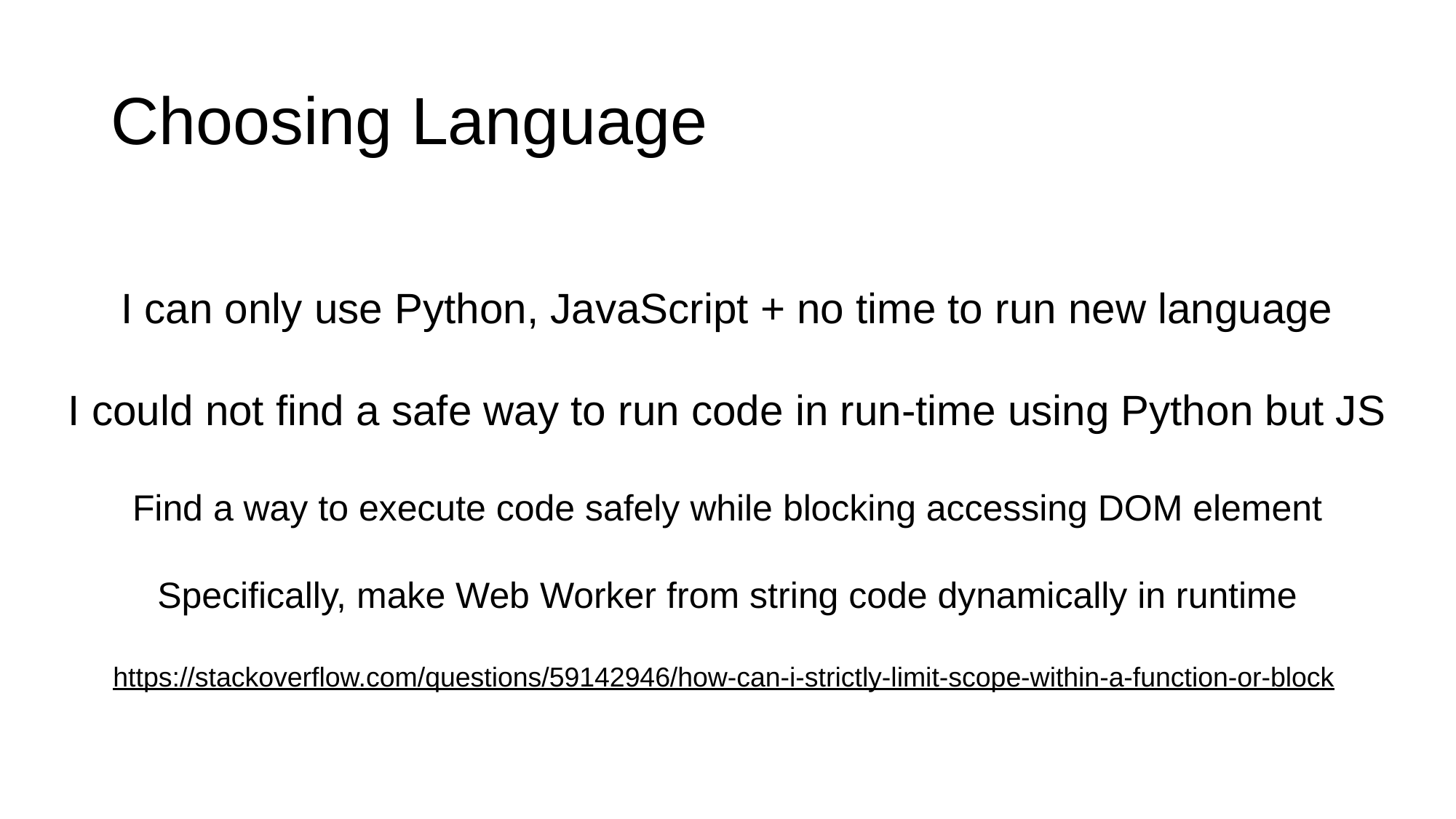

# Choosing Language
I can only use Python, JavaScript + no time to run new language

I could not find a safe way to run code in run-time using Python but JS

Find a way to execute code safely while blocking accessing DOM element

Specifically, make Web Worker from string code dynamically in runtime

https://stackoverflow.com/questions/59142946/how-can-i-strictly-limit-scope-within-a-function-or-block